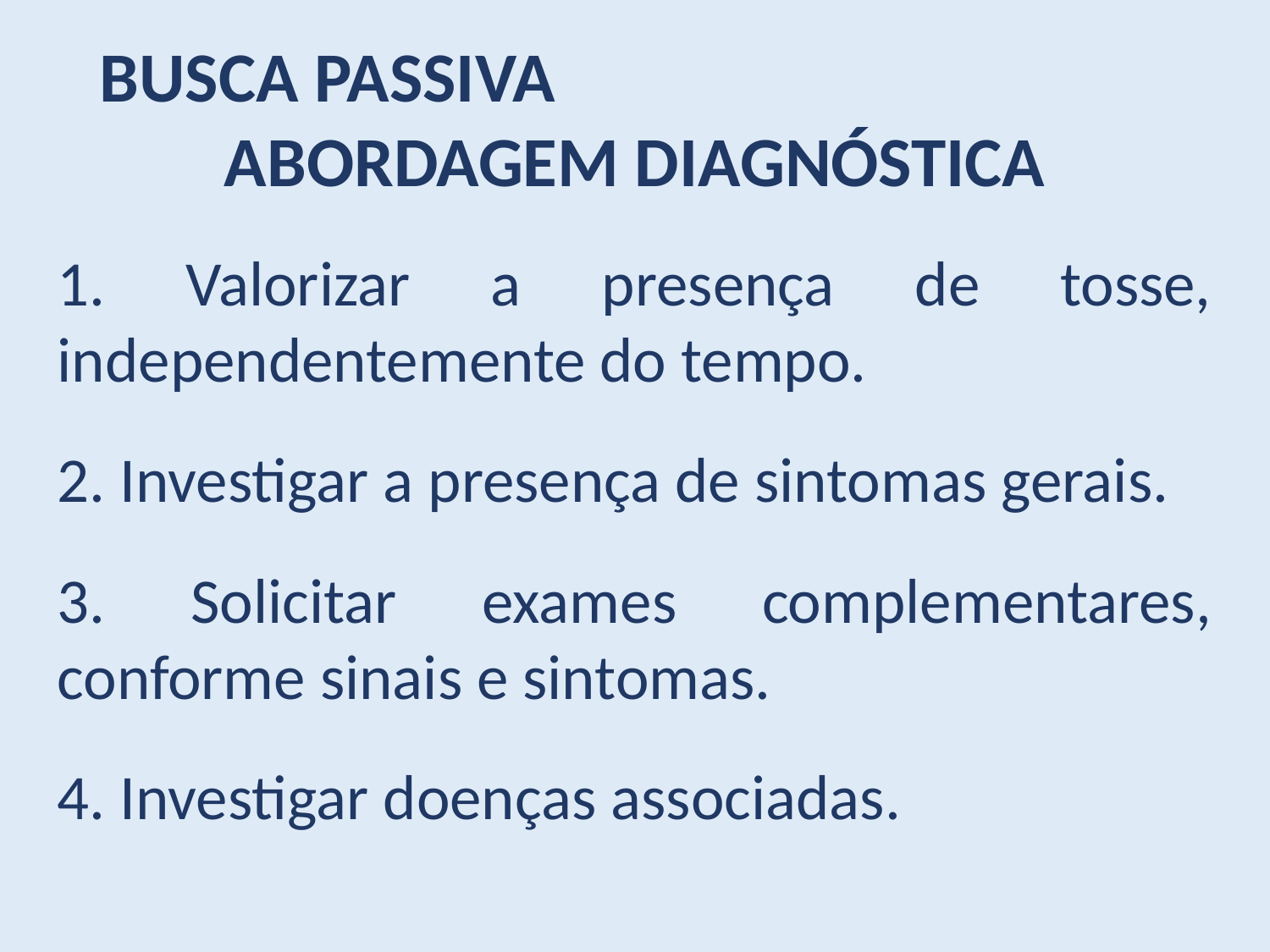

BUSCA PASSIVA
ABORDAGEM DIAGNÓSTICA
1. Valorizar a presença de tosse, independentemente do tempo.

2. Investigar a presença de sintomas gerais.

3. Solicitar exames complementares, conforme sinais e sintomas.

4. Investigar doenças associadas.